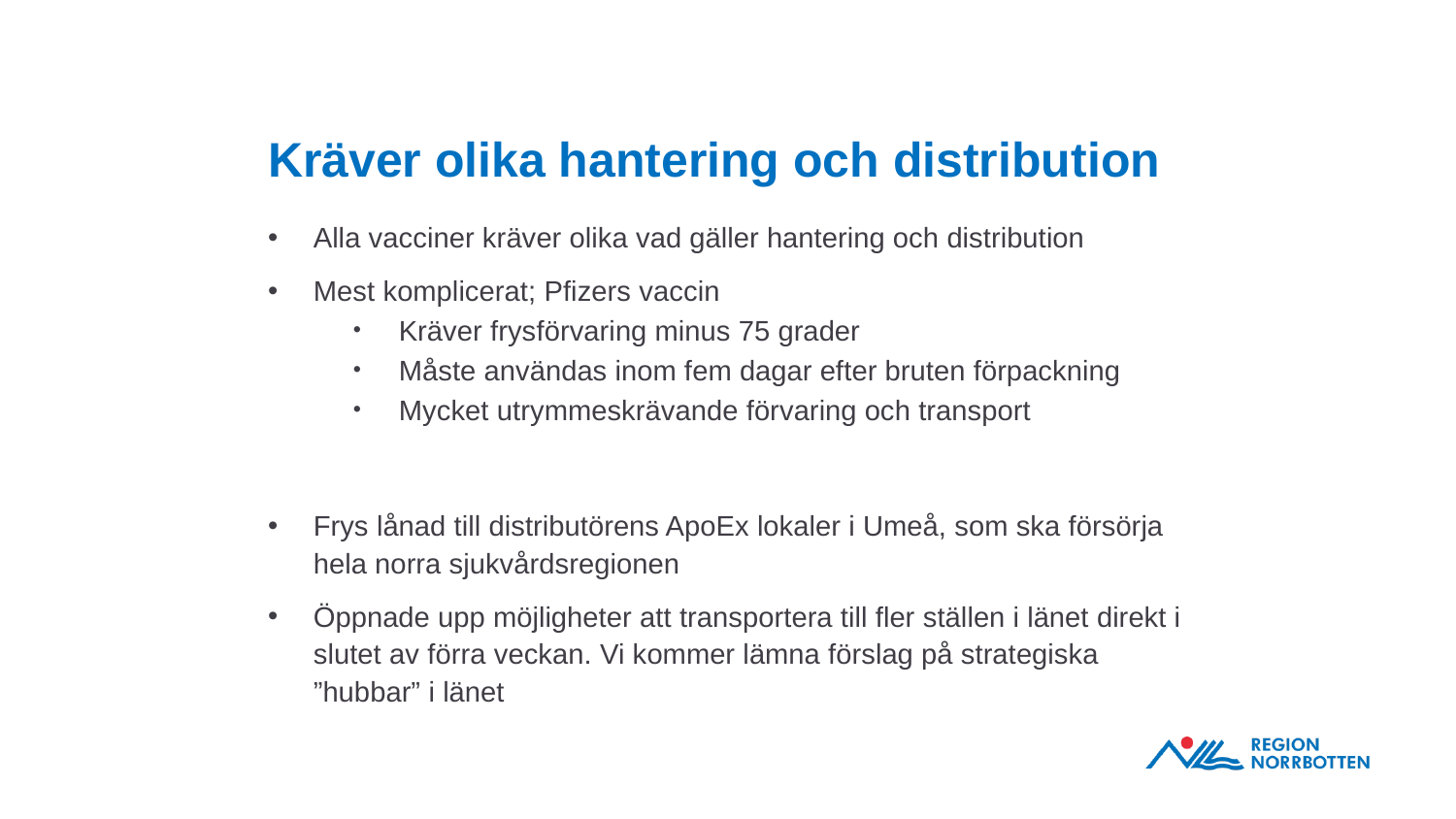

# Kräver olika hantering och distribution
Alla vacciner kräver olika vad gäller hantering och distribution
Mest komplicerat; Pfizers vaccin
Kräver frysförvaring minus 75 grader
Måste användas inom fem dagar efter bruten förpackning
Mycket utrymmeskrävande förvaring och transport

Frys lånad till distributörens ApoEx lokaler i Umeå, som ska försörja hela norra sjukvårdsregionen
Öppnade upp möjligheter att transportera till fler ställen i länet direkt i slutet av förra veckan. Vi kommer lämna förslag på strategiska ”hubbar” i länet